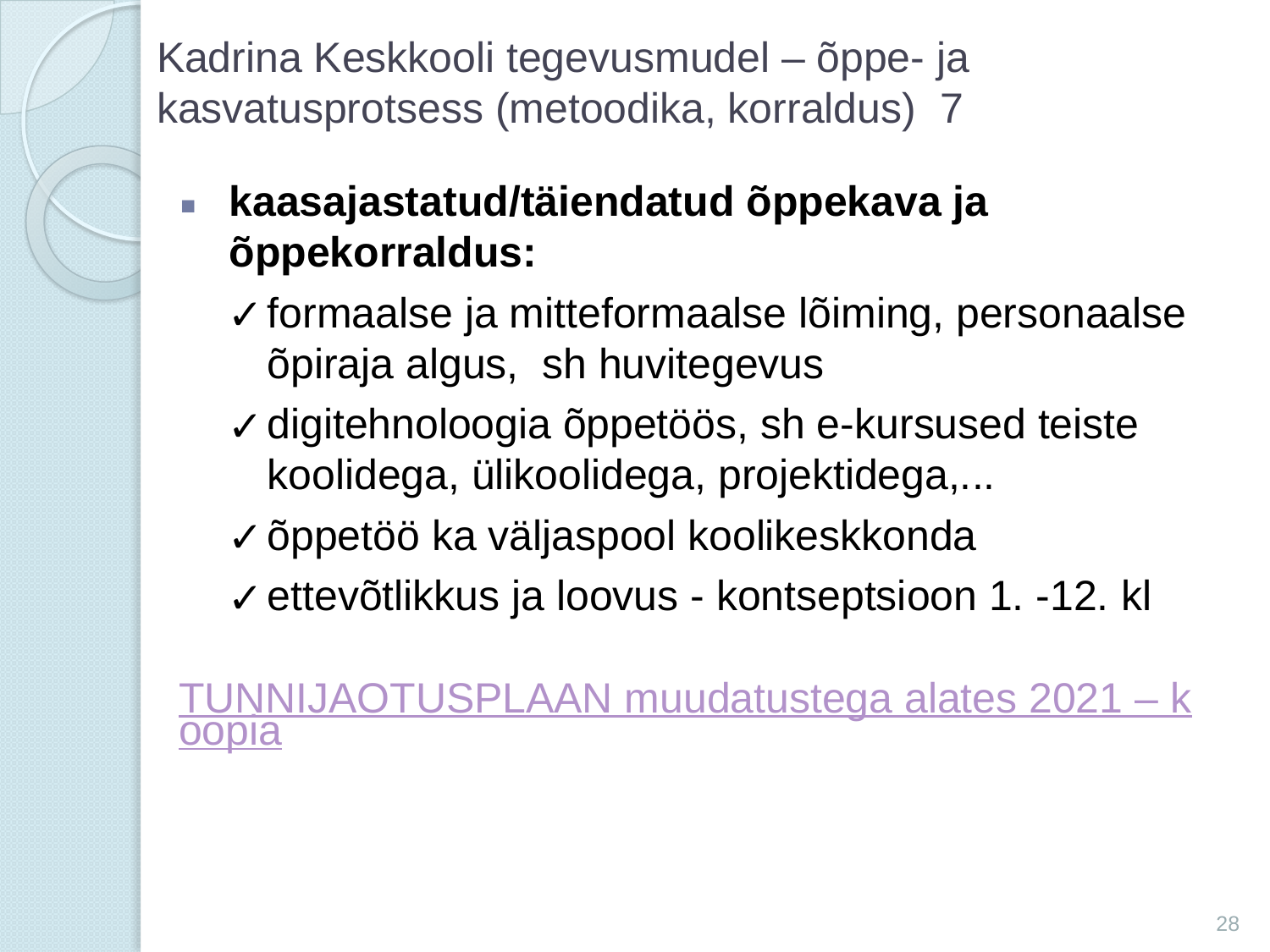

# Kadrina Keskkooli tegevusmudel – õppe- ja kasvatusprotsess (metoodika, korraldus)  7

kaasajastatud/täiendatud õppekava ja õppekorraldus:
formaalse ja mitteformaalse lõiming, personaalse õpiraja algus,  sh huvitegevus
digitehnoloogia õppetöös, sh e-kursused teiste koolidega, ülikoolidega, projektidega,...
õppetöö ka väljaspool koolikeskkonda
ettevõtlikkus ja loovus - kontseptsioon 1. -12. kl

TUNNIJAOTUSPLAAN muudatustega alates 2021 – koopia
28